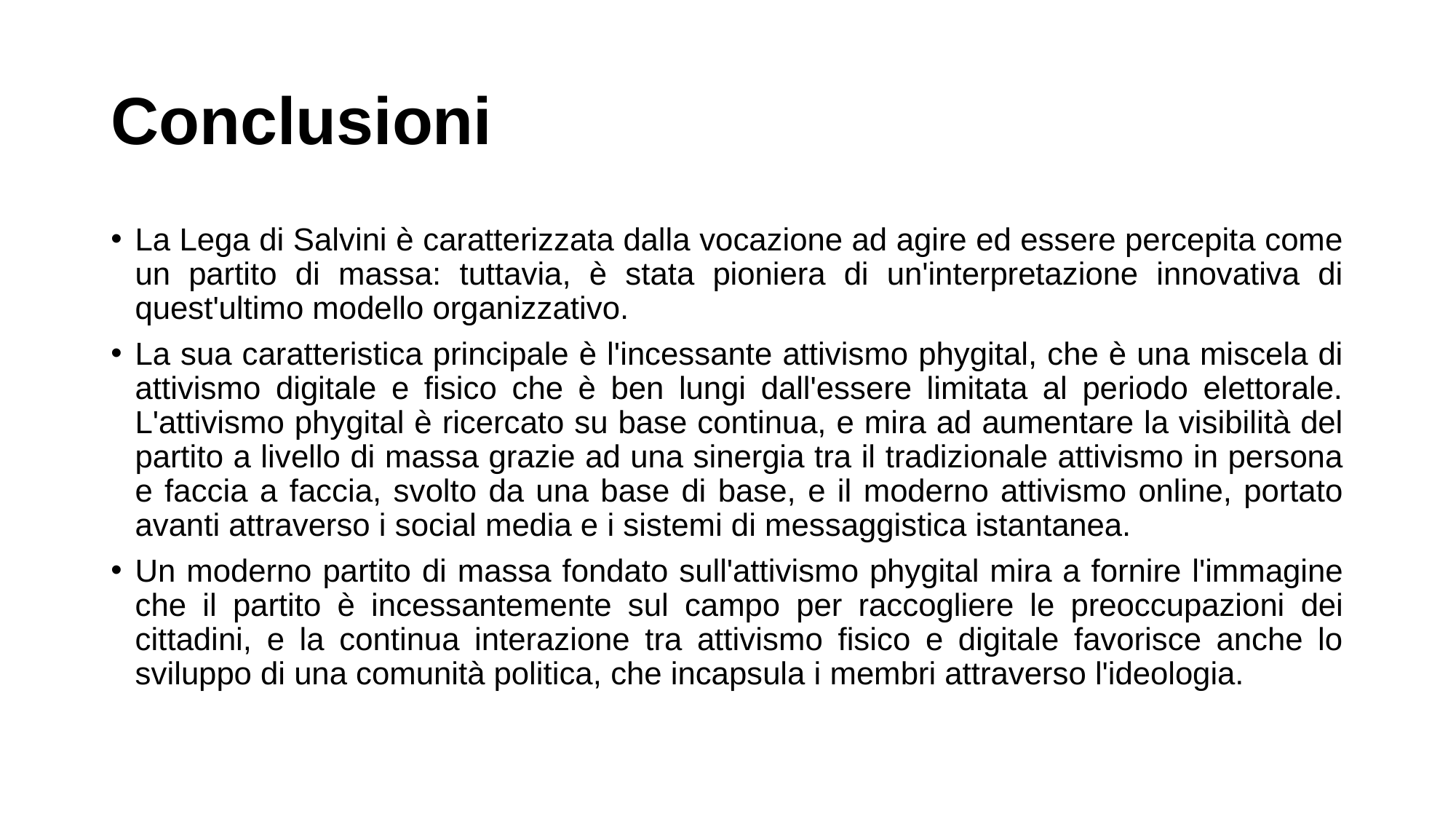

# Conclusioni
La Lega di Salvini è caratterizzata dalla vocazione ad agire ed essere percepita come un partito di massa: tuttavia, è stata pioniera di un'interpretazione innovativa di quest'ultimo modello organizzativo.
La sua caratteristica principale è l'incessante attivismo phygital, che è una miscela di attivismo digitale e fisico che è ben lungi dall'essere limitata al periodo elettorale. L'attivismo phygital è ricercato su base continua, e mira ad aumentare la visibilità del partito a livello di massa grazie ad una sinergia tra il tradizionale attivismo in persona e faccia a faccia, svolto da una base di base, e il moderno attivismo online, portato avanti attraverso i social media e i sistemi di messaggistica istantanea.
Un moderno partito di massa fondato sull'attivismo phygital mira a fornire l'immagine che il partito è incessantemente sul campo per raccogliere le preoccupazioni dei cittadini, e la continua interazione tra attivismo fisico e digitale favorisce anche lo sviluppo di una comunità politica, che incapsula i membri attraverso l'ideologia.